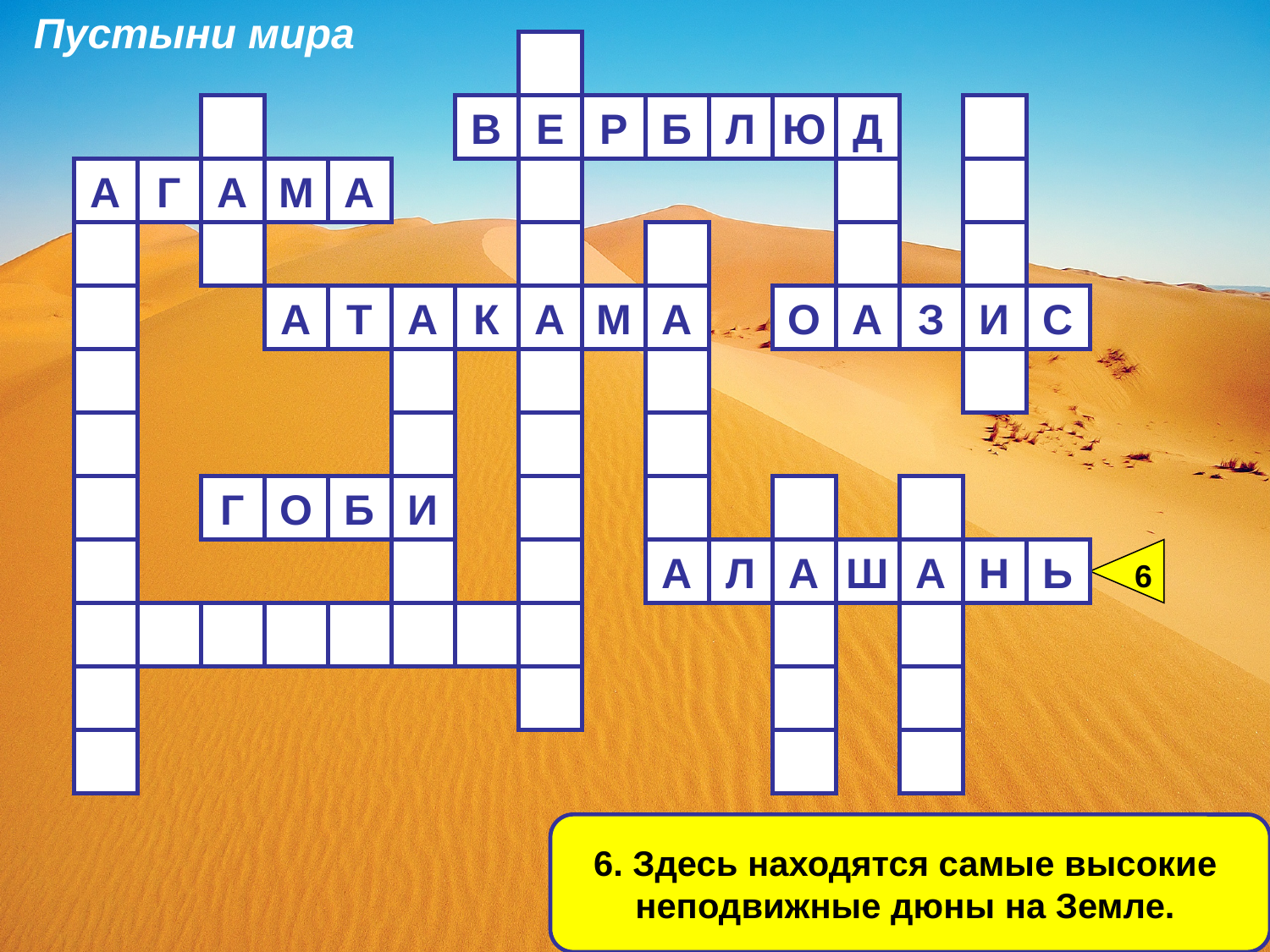

Пустыни мира

В
Е
Р
Б
Л
Ю
Д

А
Г
А
М
А

А
Т
А
К
А
М
А
О
А
З
И
С

Г
О
Б
И

А
Л
А
Ш
А
Н
Ь

6

6. Здесь находятся самые высокие
неподвижные дюны на Земле.